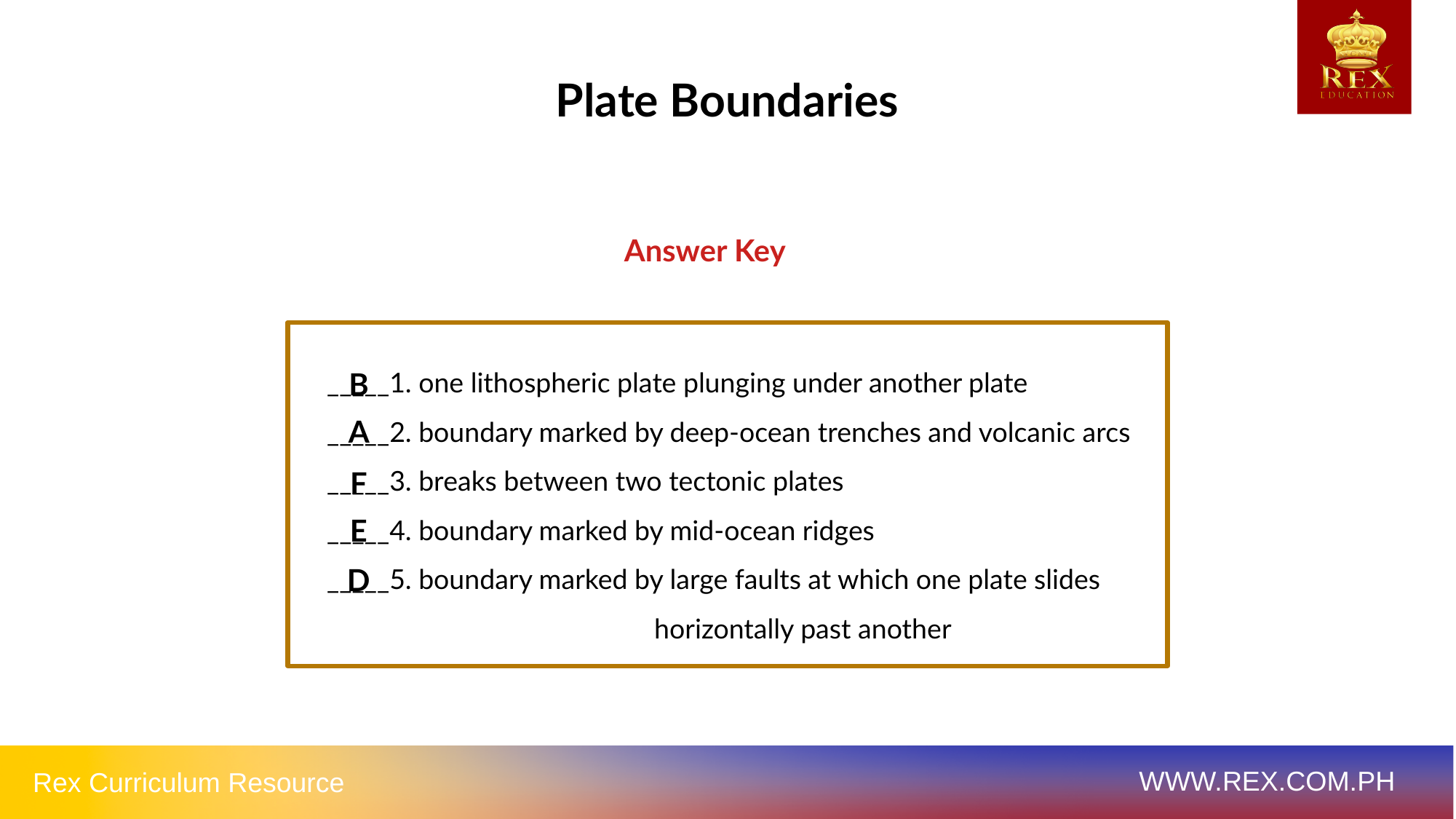

Plate Boundaries
Answer Key

B
_____1. one lithospheric plate plunging under another plate
_____2. boundary marked by deep-ocean trenches and volcanic arcs
_____3. breaks between two tectonic plates
_____4. boundary marked by mid-ocean ridges
_____5. boundary marked by large faults at which one plate slides 			horizontally past another
A
F
E
D